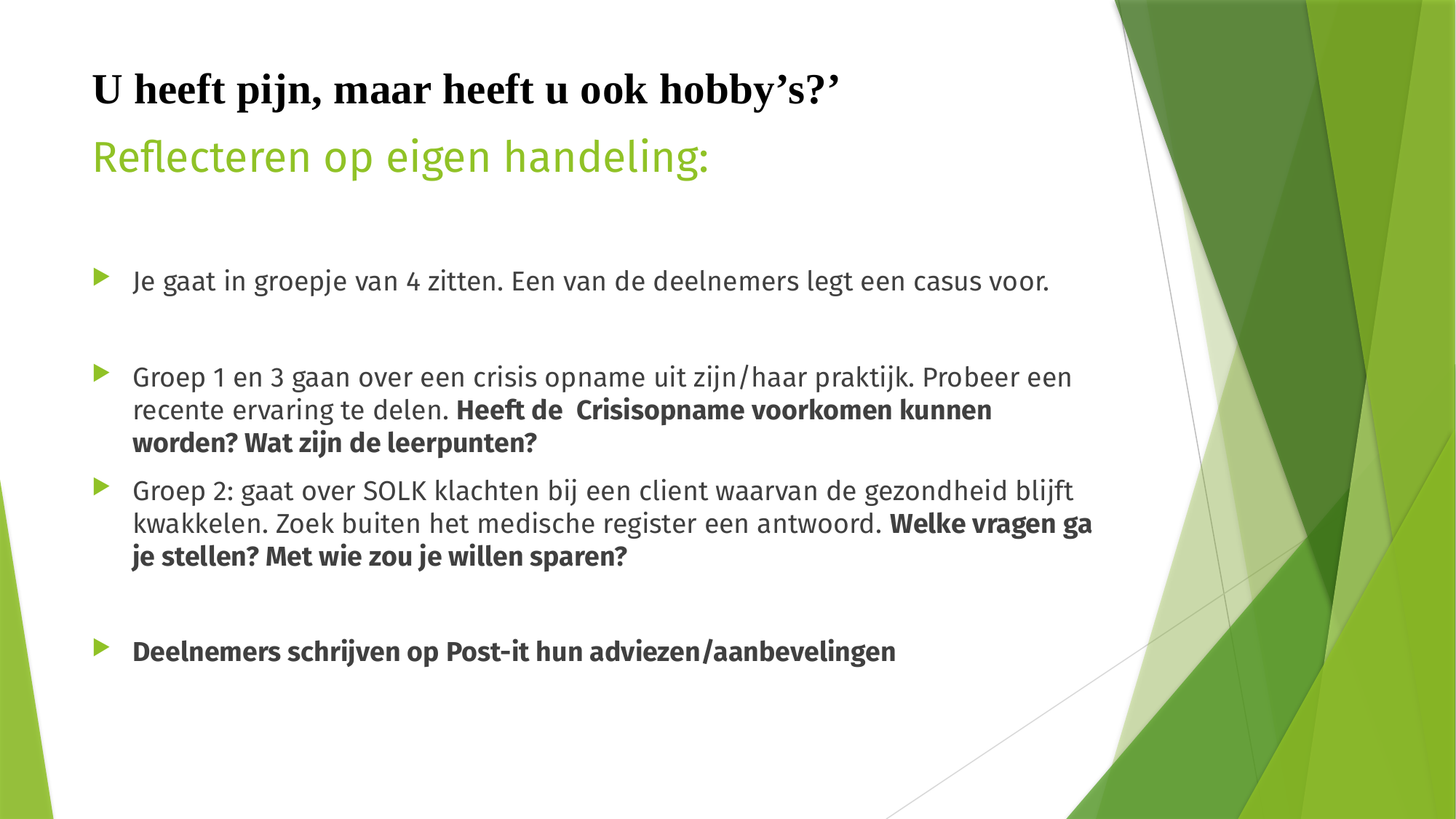

# U heeft pijn, maar heeft u ook hobby’s?’ Reflecteren op eigen handeling:
Je gaat in groepje van 4 zitten. Een van de deelnemers legt een casus voor.

Groep 1 en 3 gaan over een crisis opname uit zijn/haar praktijk. Probeer een recente ervaring te delen. Heeft de  Crisisopname voorkomen kunnen worden? Wat zijn de leerpunten?
Groep 2: gaat over SOLK klachten bij een client waarvan de gezondheid blijft kwakkelen. Zoek buiten het medische register een antwoord. Welke vragen ga je stellen? Met wie zou je willen sparen?

Deelnemers schrijven op Post-it hun adviezen/aanbevelingen